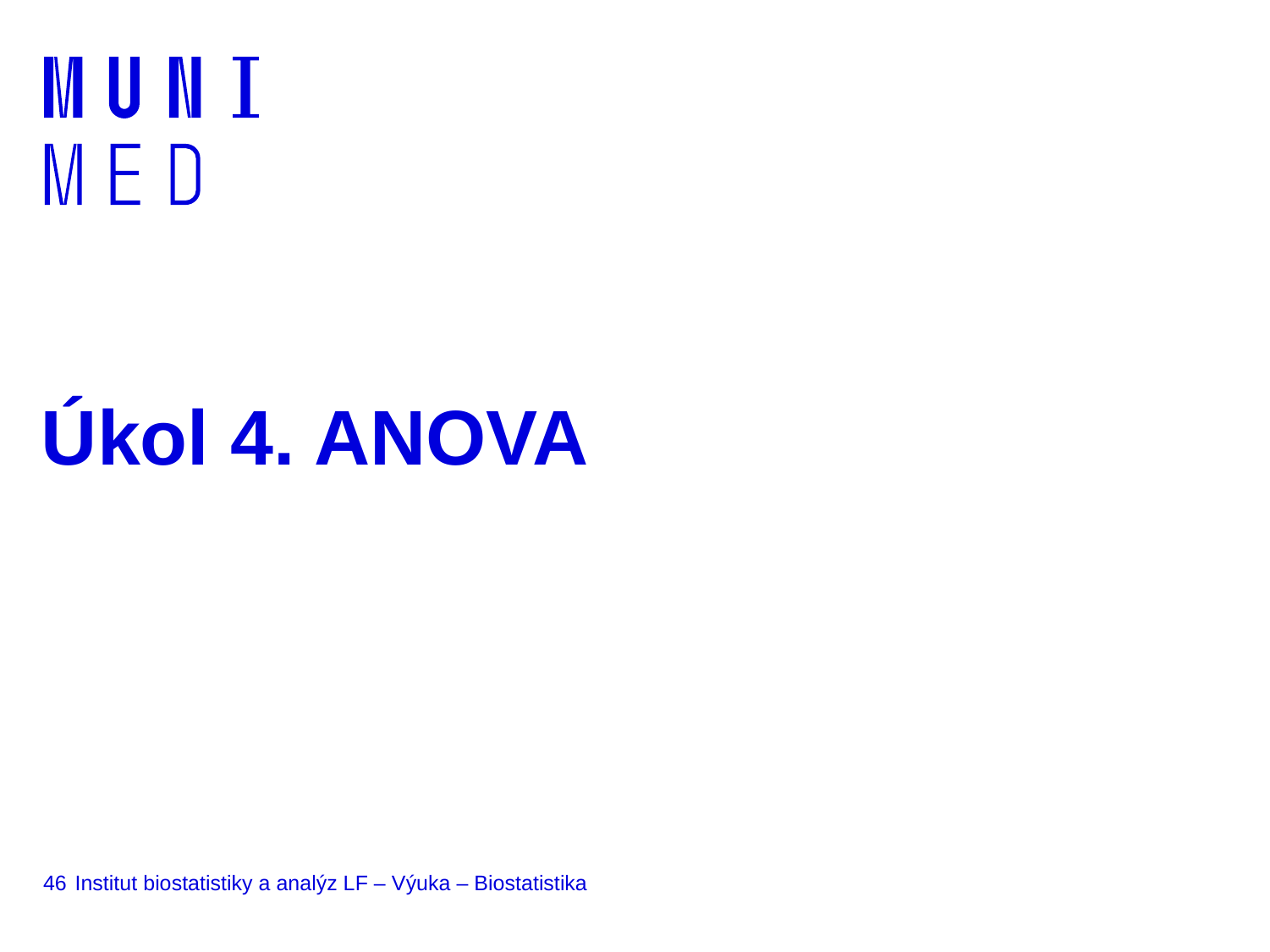

# Úkol 4. ANOVA

46
Institut biostatistiky a analýz LF – Výuka – Biostatistika